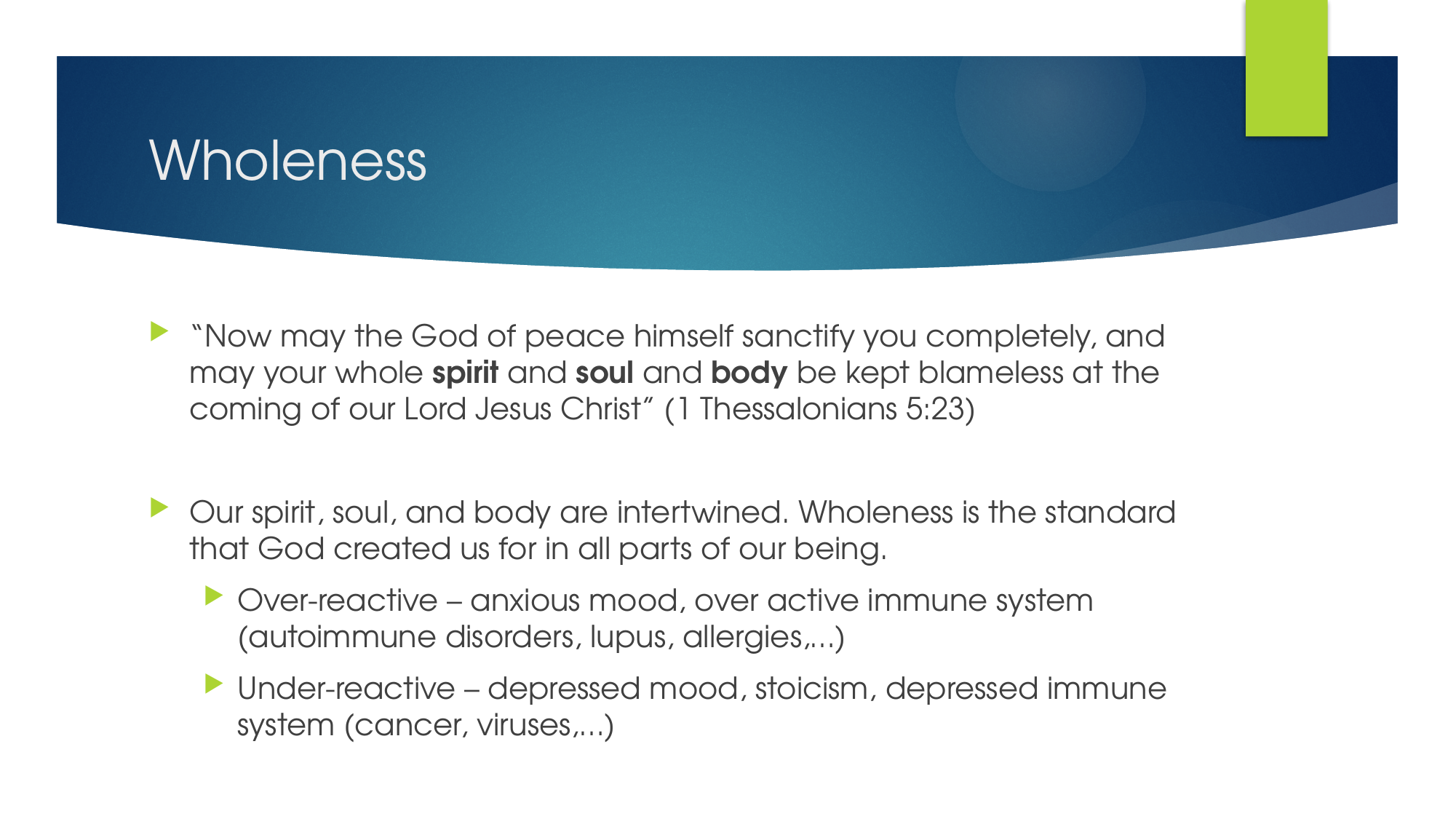

# Wholeness
“Now may the God of peace himself sanctify you completely, and may your whole spirit and soul and body be kept blameless at the coming of our Lord Jesus Christ” (1 Thessalonians 5:23)

Our spirit, soul, and body are intertwined. Wholeness is the standard that God created us for in all parts of our being.
Over-reactive – anxious mood, over active immune system (autoimmune disorders, lupus, allergies,…)
Under-reactive – depressed mood, stoicism, depressed immune system (cancer, viruses,…)